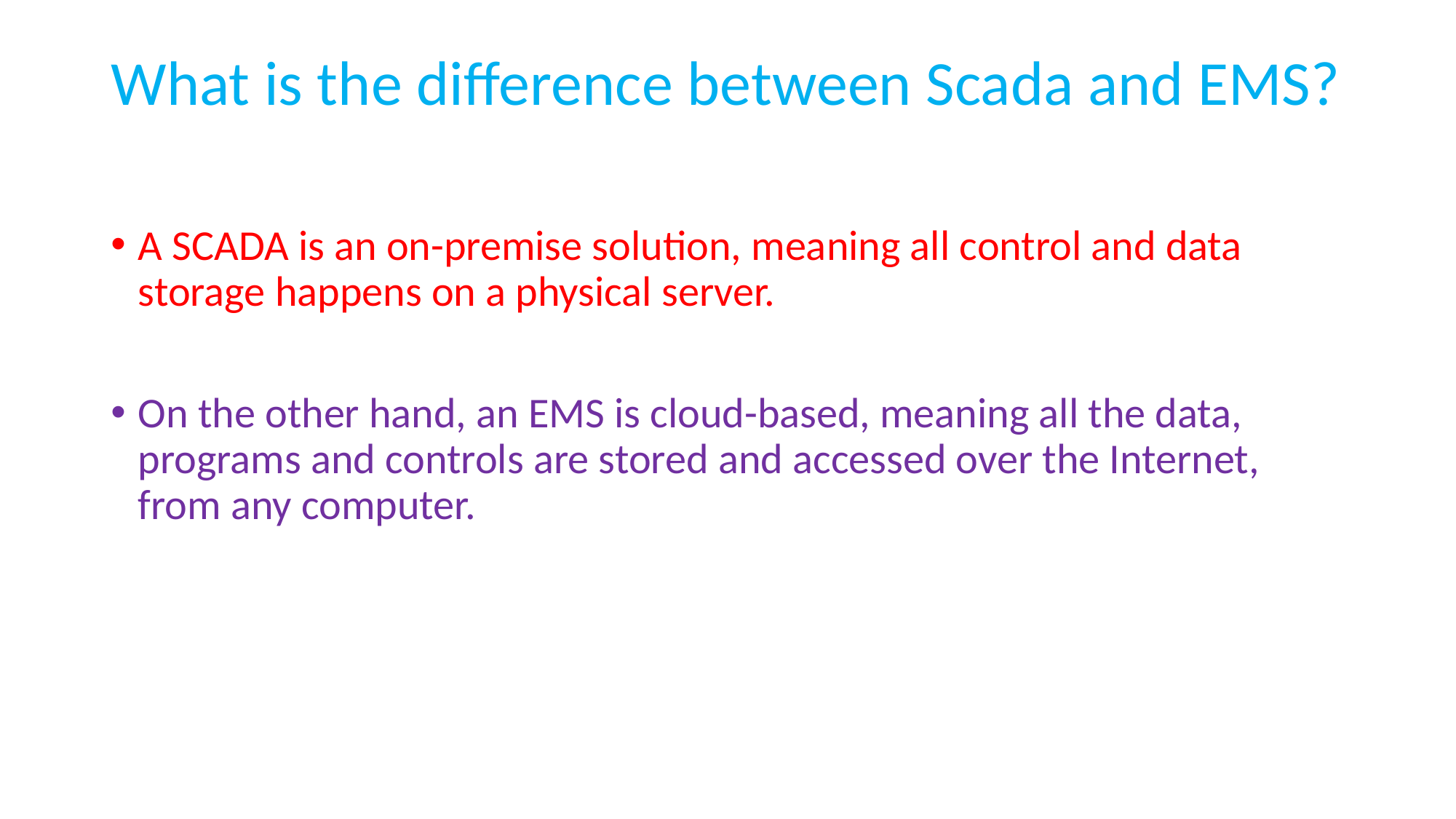

# What is the difference between Scada and EMS?
A SCADA is an on-premise solution, meaning all control and data storage happens on a physical server.

On the other hand, an EMS is cloud-based, meaning all the data, programs and controls are stored and accessed over the Internet, from any computer.